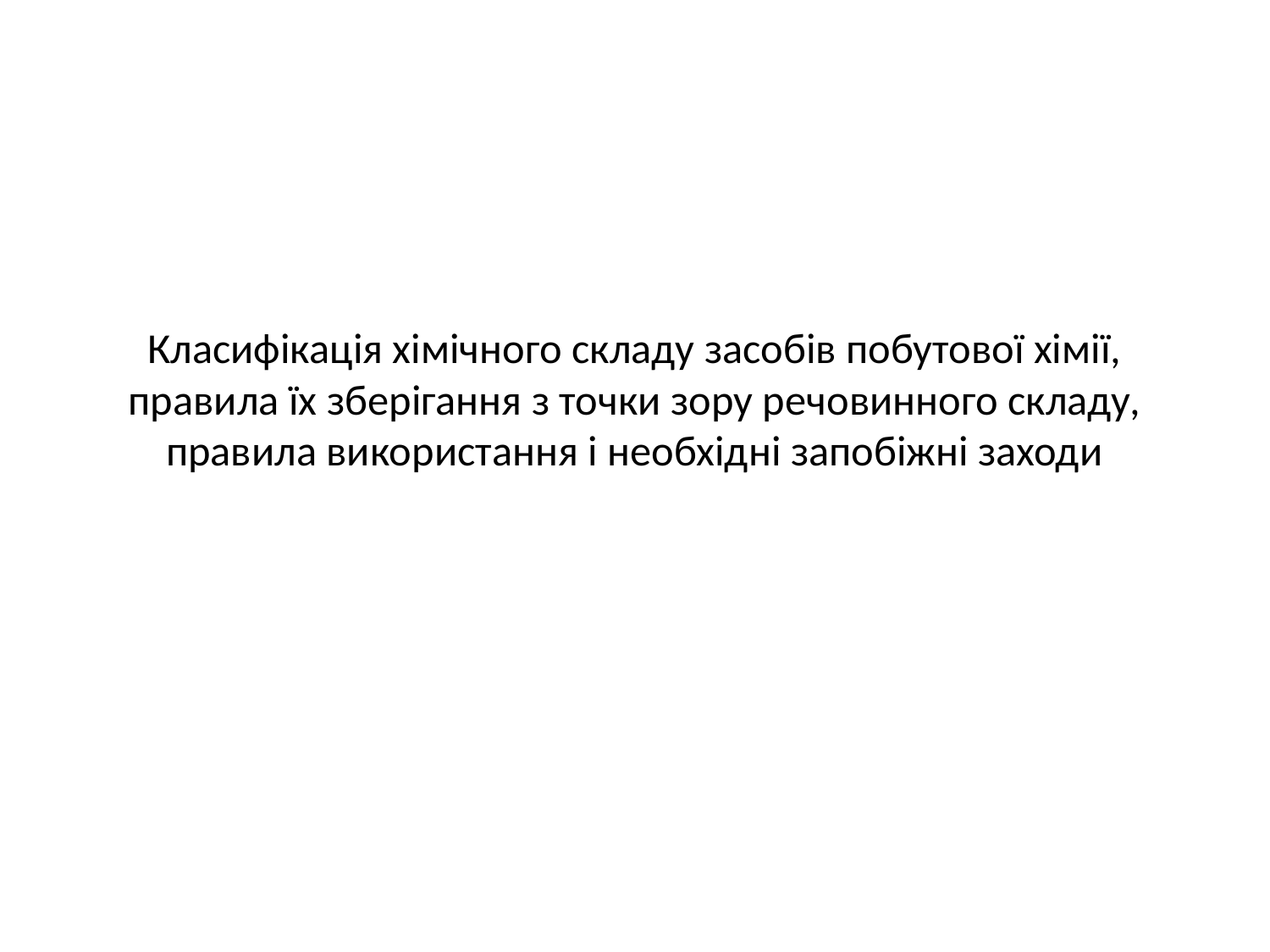

# Класифікація хімічного складу засобів побутової хімії, правила їх зберігання з точки зору речовинного складу, правила використання і необхідні запобіжні заходи